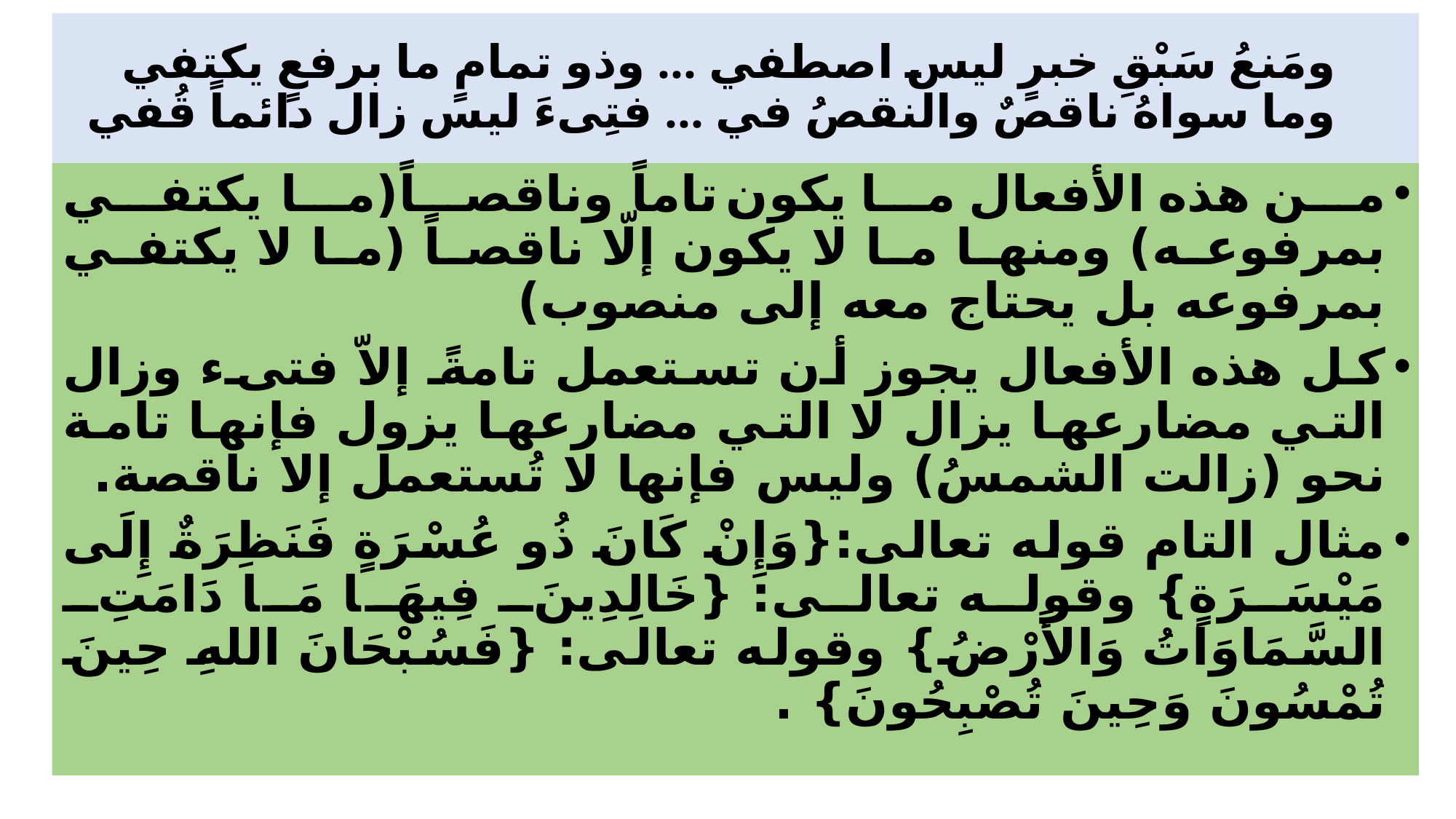

# ومَنعُ سَبْقِ خبرٍ ليس اصطفي ... وذو تمامٍ ما برفعٍ يكتفي وما سواهُ ناقصٌ والنقصُ في ... فتِىءَ ليس زال دائماً قُفي
من هذه الأفعال ما يكون تاماً وناقصاً(ما يكتفي بمرفوعه) ومنها ما لا يكون إلّا ناقصاً (ما لا يكتفي بمرفوعه بل يحتاج معه إلى منصوب)
كل هذه الأفعال يجوز أن تستعمل تامةً إلاّ فتىء وزال التي مضارعها يزال لا التي مضارعها يزول فإنها تامة نحو (زالت الشمسُ) وليس فإنها لا تُستعمل إلا ناقصة.
مثال التام قوله تعالى:{وَإِنْ كَانَ ذُو عُسْرَةٍ فَنَظِرَةٌ إِلَى مَيْسَرَةٍ} وقوله تعالى: {خَالِدِينَ فِيهَا مَا دَامَتِ السَّمَاوَاتُ وَالأَرْضُ} وقوله تعالى: {فَسُبْحَانَ اللهِ حِينَ تُمْسُونَ وَحِينَ تُصْبِحُونَ} .